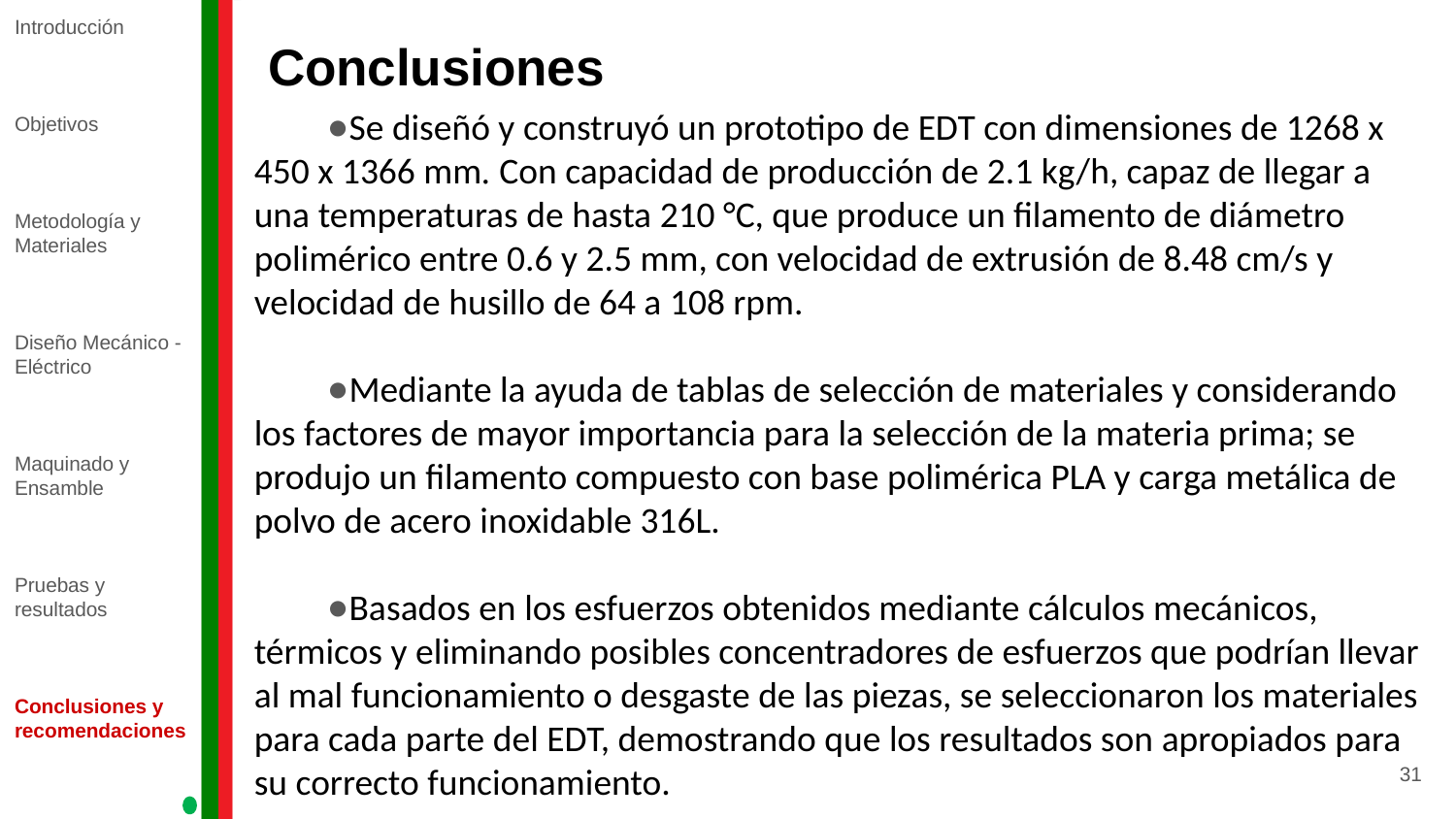

Introducción

Objetivos

Metodología y Materiales

Diseño Mecánico - Eléctrico

Maquinado y Ensamble

Pruebas y resultados

Conclusiones y recomendaciones
# Conclusiones
Se diseñó y construyó un prototipo de EDT con dimensiones de 1268 x 450 x 1366 mm. Con capacidad de producción de 2.1 kg/h, capaz de llegar a una temperaturas de hasta 210 °C, que produce un filamento de diámetro polimérico entre 0.6 y 2.5 mm, con velocidad de extrusión de 8.48 cm/s y velocidad de husillo de 64 a 108 rpm.

Mediante la ayuda de tablas de selección de materiales y considerando los factores de mayor importancia para la selección de la materia prima; se produjo un filamento compuesto con base polimérica PLA y carga metálica de polvo de acero inoxidable 316L.

Basados en los esfuerzos obtenidos mediante cálculos mecánicos, térmicos y eliminando posibles concentradores de esfuerzos que podrían llevar al mal funcionamiento o desgaste de las piezas, se seleccionaron los materiales para cada parte del EDT, demostrando que los resultados son apropiados para su correcto funcionamiento.

31